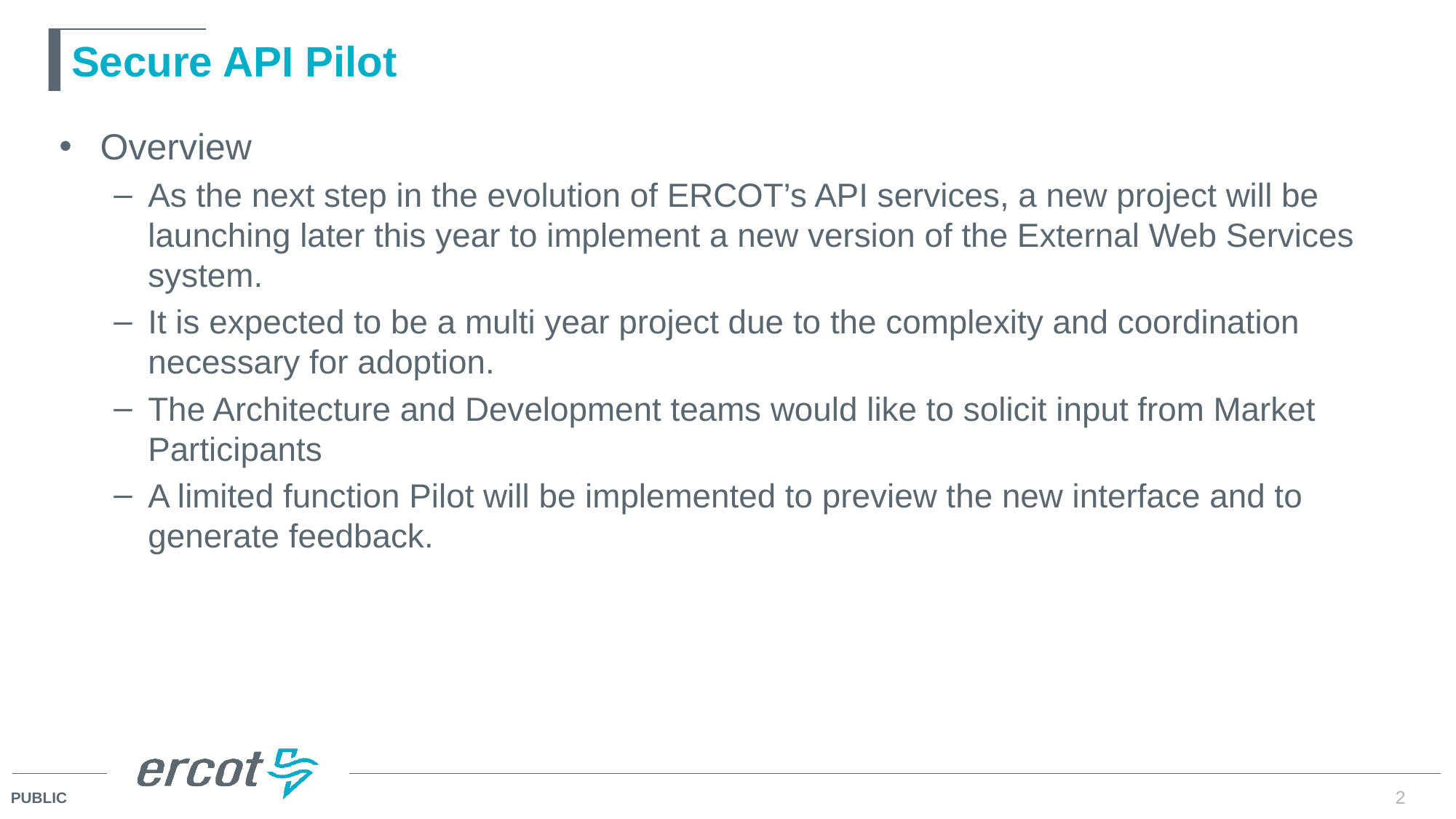

# Secure API Pilot
Overview
As the next step in the evolution of ERCOT’s API services, a new project will be launching later this year to implement a new version of the External Web Services system.
It is expected to be a multi year project due to the complexity and coordination necessary for adoption.
The Architecture and Development teams would like to solicit input from Market Participants
A limited function Pilot will be implemented to preview the new interface and to generate feedback.
2